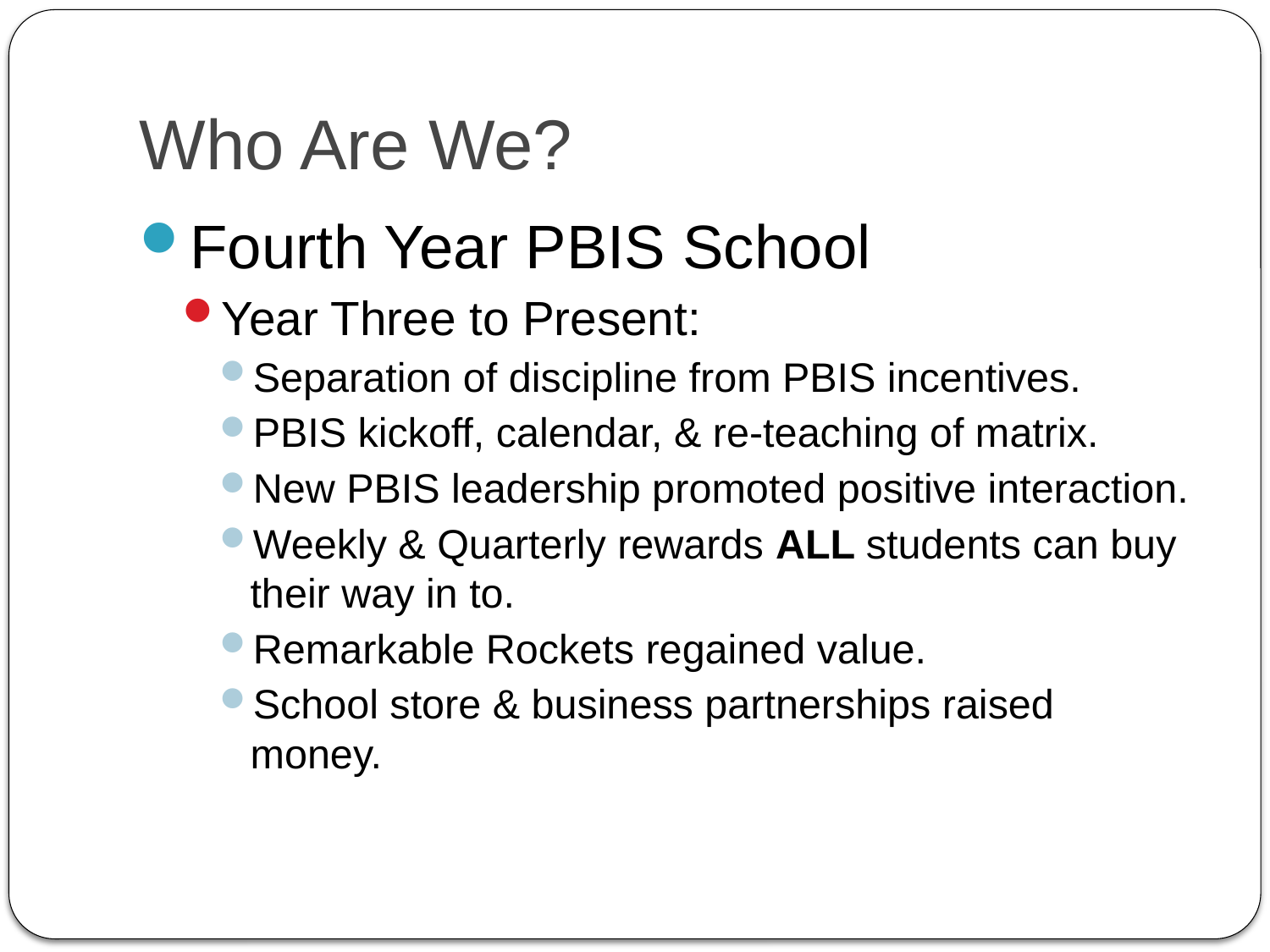

# Who Are We?
Fourth Year PBIS School
Year Three to Present:
Separation of discipline from PBIS incentives.
PBIS kickoff, calendar, & re-teaching of matrix.
New PBIS leadership promoted positive interaction.
Weekly & Quarterly rewards ALL students can buy their way in to.
Remarkable Rockets regained value.
School store & business partnerships raised money.